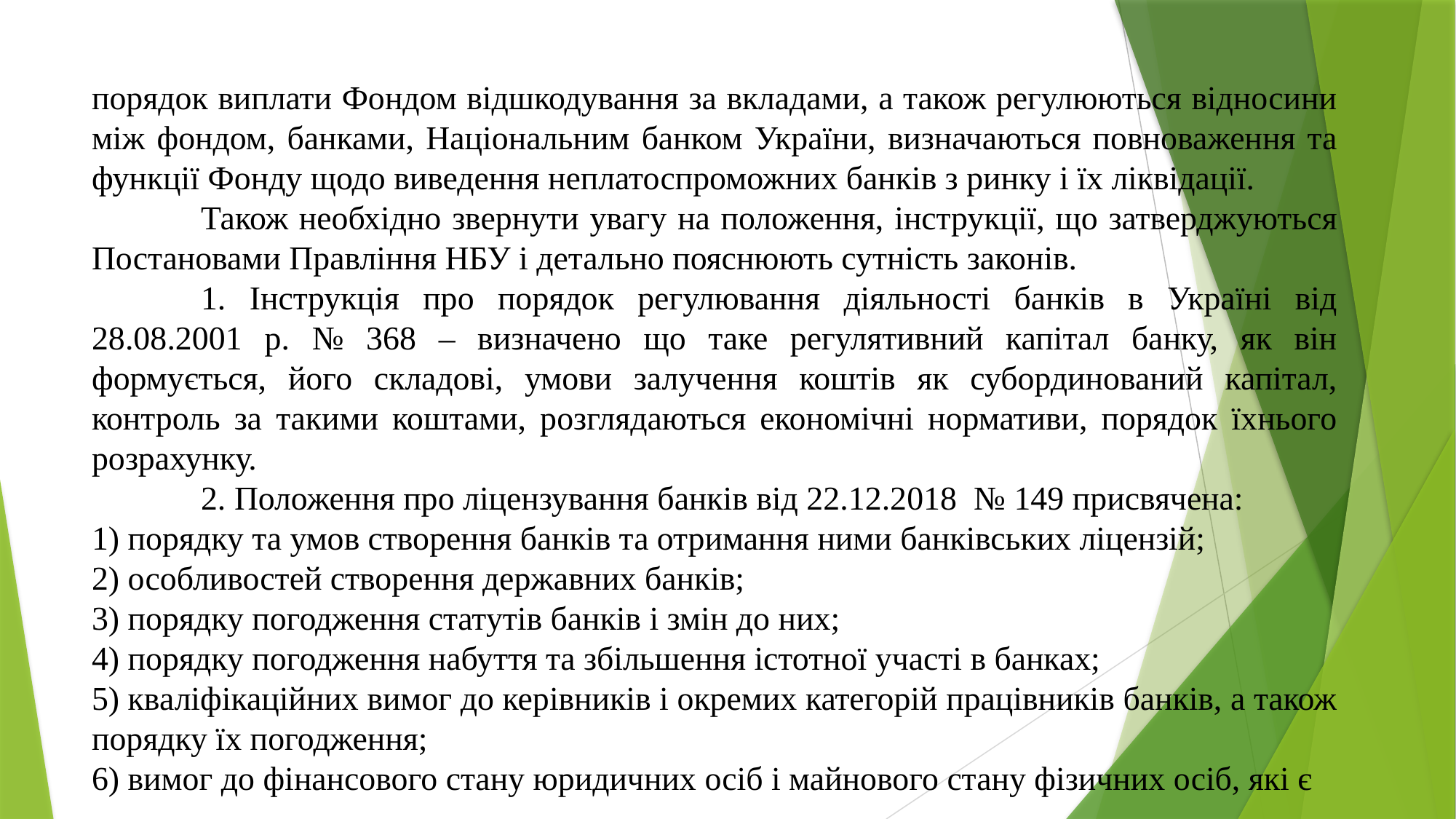

порядок виплати Фондом відшкодування за вкладами, а також регулюються відносини між фондом, банками, Національним банком України, визначаються повноваження та функції Фонду щодо виведення неплатоспроможних банків з ринку і їх ліквідації.
	Також необхідно звернути увагу на положення, інструкції, що затверджуються Постановами Правління НБУ і детально пояснюють сутність законів.
	1. Інструкція про порядок регулювання діяльності банків в Україні від 28.08.2001 р. № 368 – визначено що таке регулятивний капітал банку, як він формується, його складові, умови залучення коштів як субординований капітал, контроль за такими коштами, розглядаються економічні нормативи, порядок їхнього розрахунку.
	2. Положення про ліцензування банків від 22.12.2018  № 149 присвячена:
1) порядку та умов створення банків та отримання ними банківських ліцензій;
2) особливостей створення державних банків;
3) порядку погодження статутів банків і змін до них;
4) порядку погодження набуття та збільшення істотної участі в банках;
5) кваліфікаційних вимог до керівників і окремих категорій працівників банків, а також порядку їх погодження;
6) вимог до фінансового стану юридичних осіб і майнового стану фізичних осіб, які є